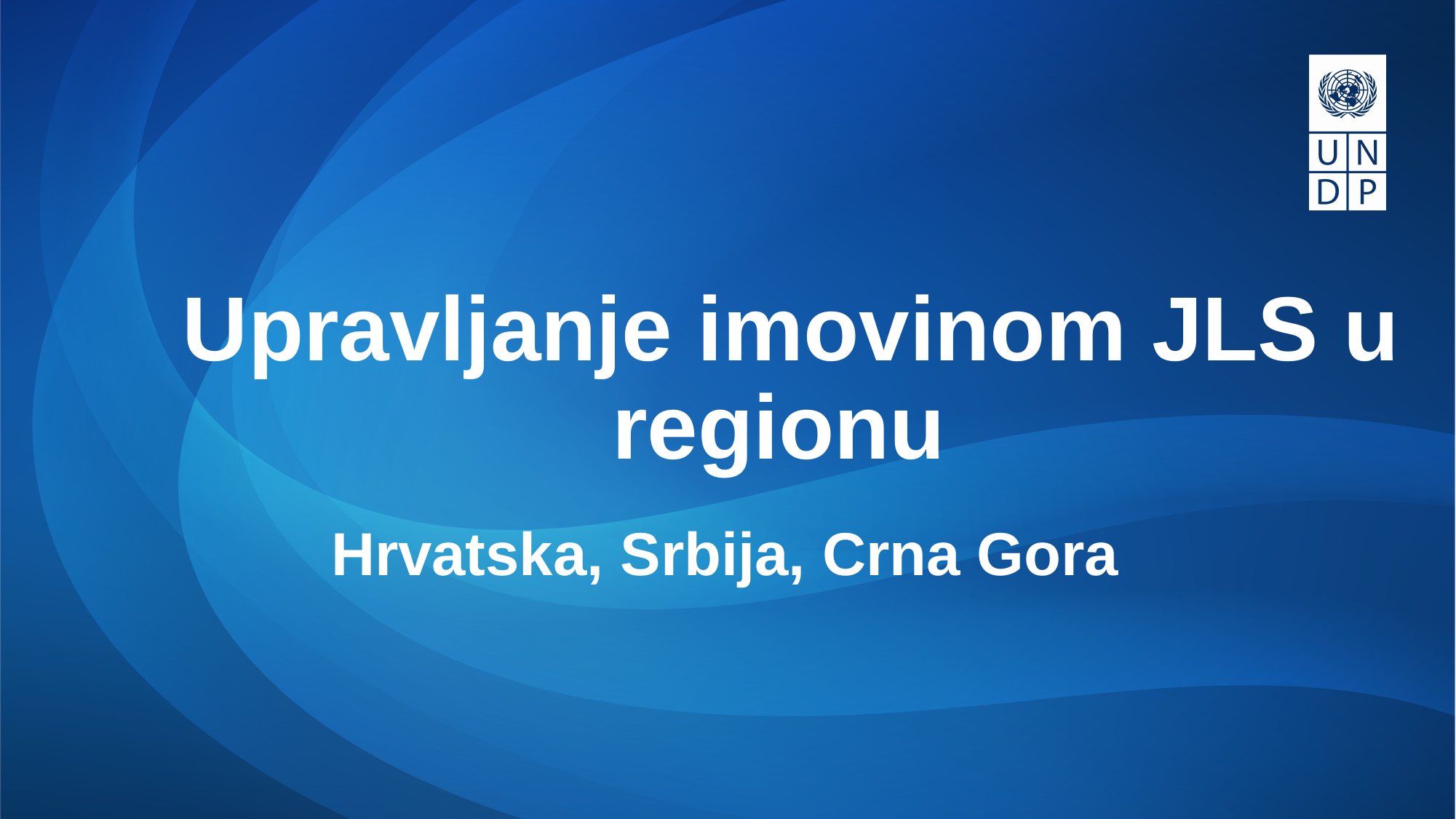

# Upravljanje imovinom JLS u regionu
Hrvatska, Srbija, Crna Gora